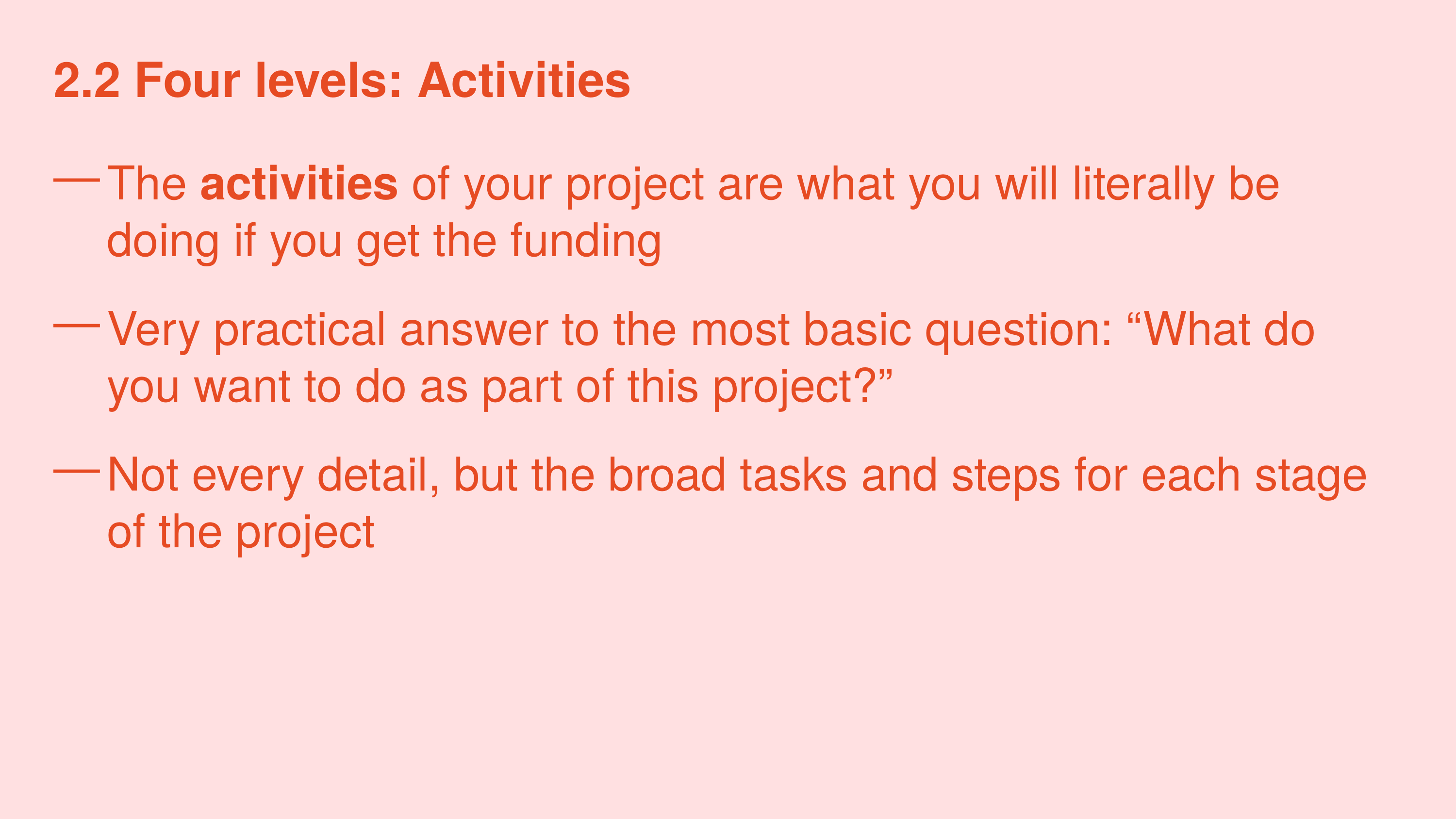

2.2 Four levels: Activities
The activities of your project are what you will literally be doing if you get the funding
Very practical answer to the most basic question: “What do you want to do as part of this project?”
Not every detail, but the broad tasks and steps for each stage of the project